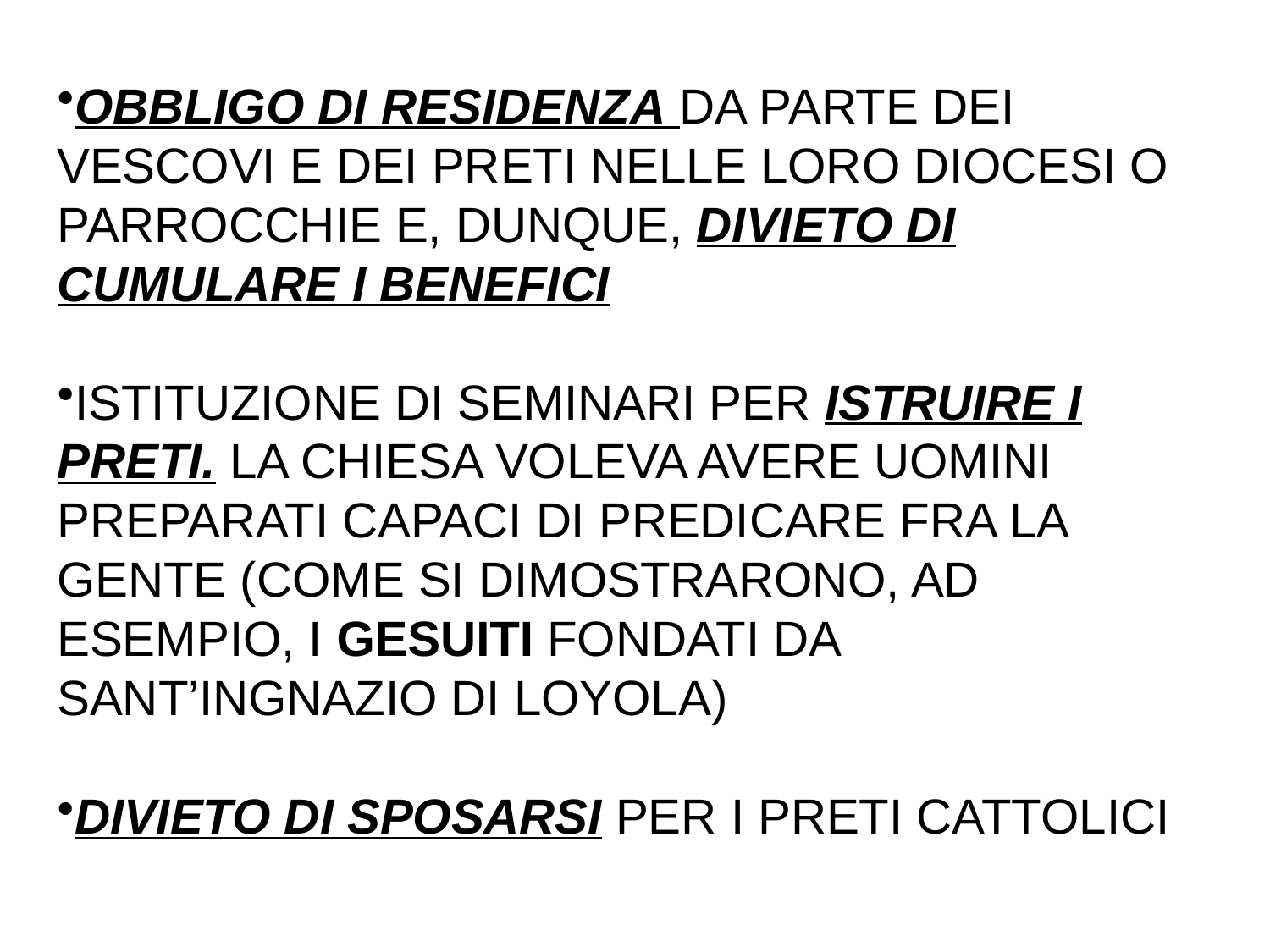

OBBLIGO DI RESIDENZA DA PARTE DEI VESCOVI E DEI PRETI NELLE LORO DIOCESI O PARROCCHIE E, DUNQUE, DIVIETO DI CUMULARE I BENEFICI

ISTITUZIONE DI SEMINARI PER ISTRUIRE I PRETI. LA CHIESA VOLEVA AVERE UOMINI PREPARATI CAPACI DI PREDICARE FRA LA GENTE (COME SI DIMOSTRARONO, AD ESEMPIO, I GESUITI FONDATI DA SANT’INGNAZIO DI LOYOLA)

DIVIETO DI SPOSARSI PER I PRETI CATTOLICI